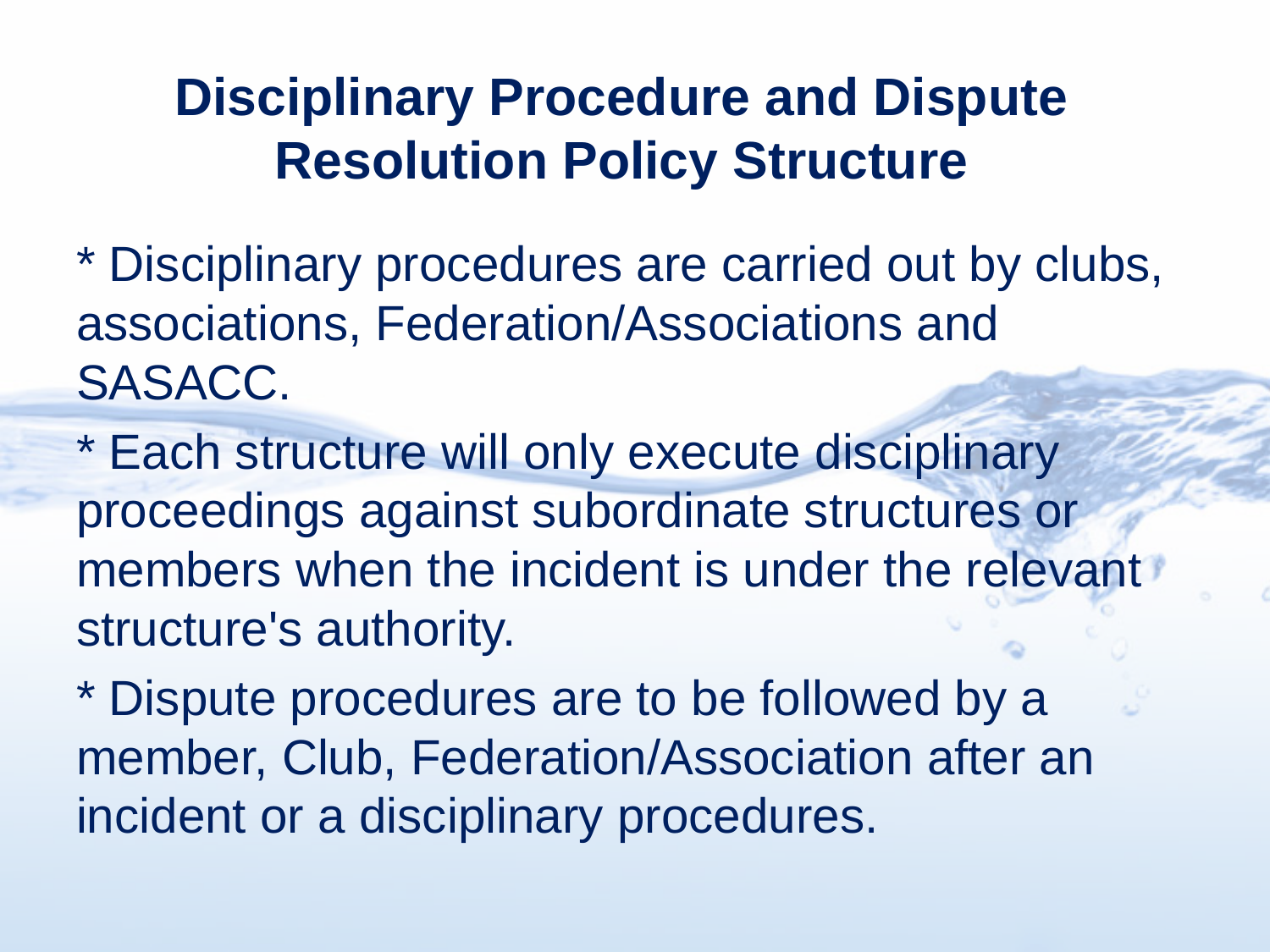

Disciplinary Procedure and Dispute Resolution Policy Structure
* Disciplinary procedures are carried out by clubs, associations, Federation/Associations and SASACC.
* Each structure will only execute disciplinary proceedings against subordinate structures or members when the incident is under the relevant structure's authority.
* Dispute procedures are to be followed by a member, Club, Federation/Association after an incident or a disciplinary procedures.